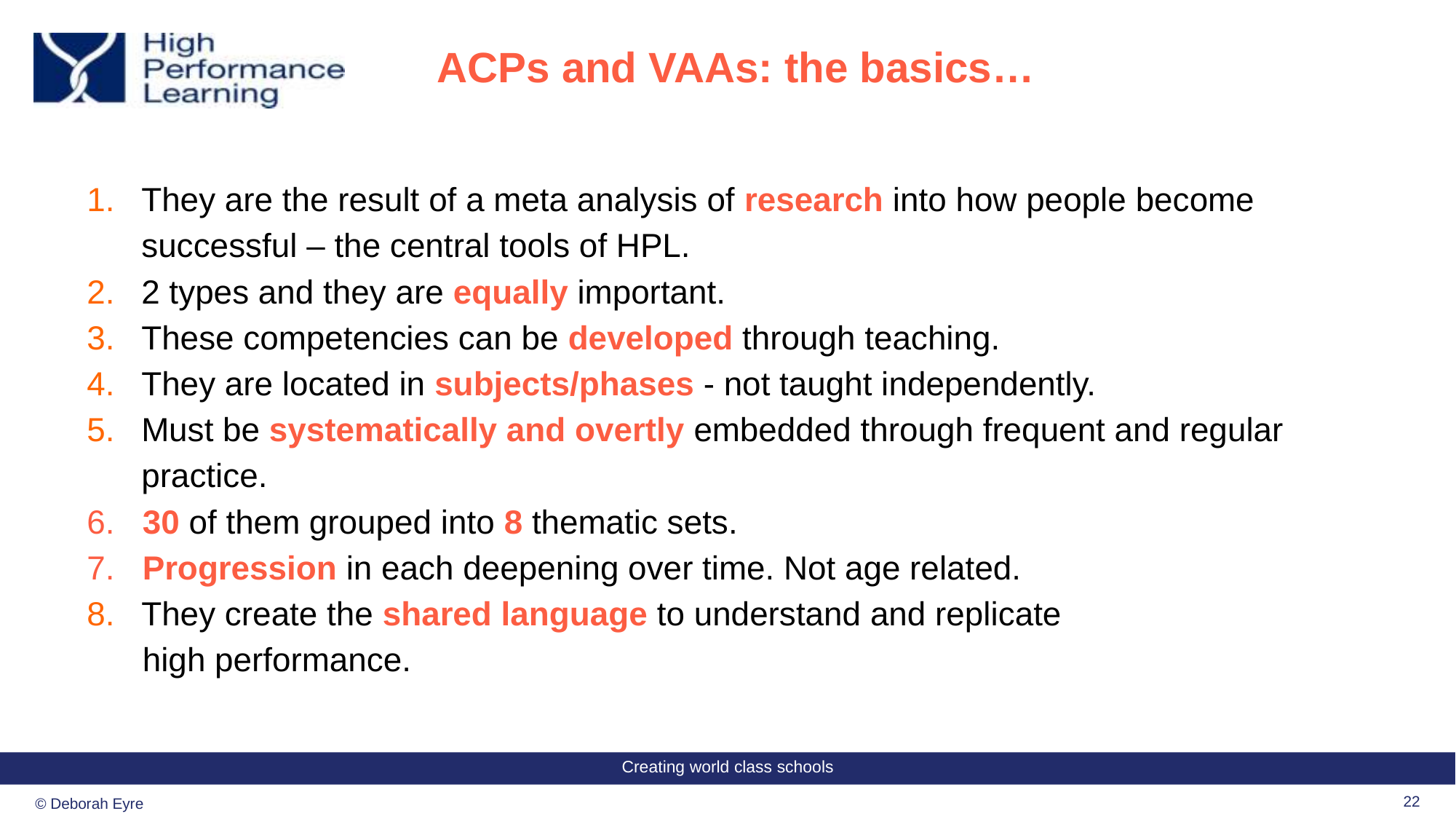

# ACPs and VAAs: the basics…
They are the result of a meta analysis of research into how people become successful – the central tools of HPL.
2 types and they are equally important.
These competencies can be developed through teaching.
They are located in subjects/phases - not taught independently.
Must be systematically and overtly embedded through frequent and regular practice.
6.   30 of them grouped into 8 thematic sets.
7.   Progression in each deepening over time. Not age related.
They create the shared language to understand and replicate
      high performance.